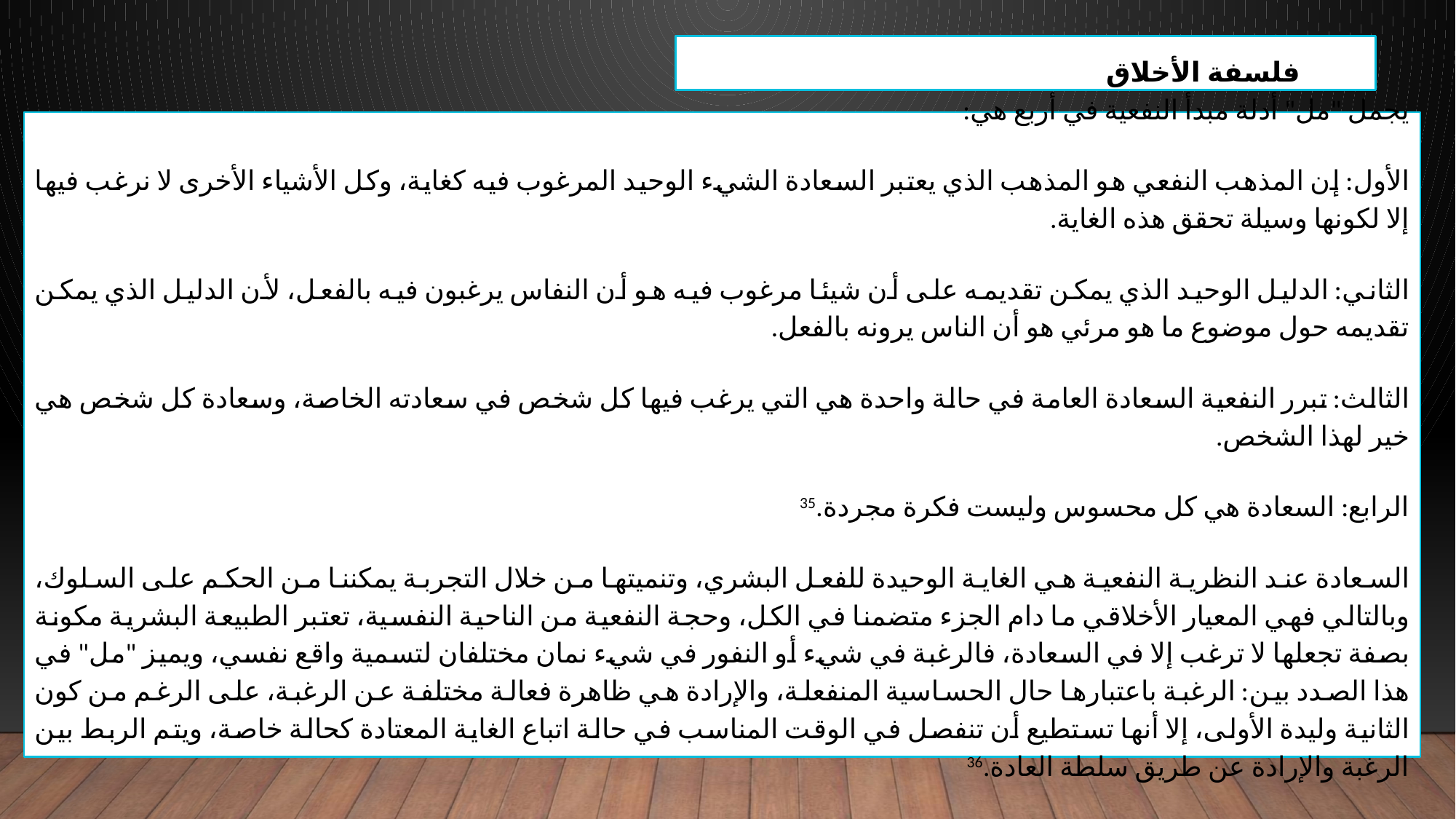

فلسفة الأخلاق
يجمل "مل" أدلة مبدأ النفعية في أربع هي:
الأول: إن المذهب النفعي هو المذهب الذي يعتبر السعادة الشيء الوحيد المرغوب فيه كغاية، وكل الأشياء الأخرى لا نرغب فيها إلا لكونها وسيلة تحقق هذه الغاية.
الثاني: الدليل الوحيد الذي يمكن تقديمه على أن شيئا مرغوب فيه هو أن النفاس يرغبون فيه بالفعل، لأن الدليل الذي يمكن تقديمه حول موضوع ما هو مرئي هو أن الناس يرونه بالفعل.
الثالث: تبرر النفعية السعادة العامة في حالة واحدة هي التي يرغب فيها كل شخص في سعادته الخاصة، وسعادة كل شخص هي خير لهذا الشخص.
الرابع: السعادة هي كل محسوس وليست فكرة مجردة.35
السعادة عند النظرية النفعية هي الغاية الوحيدة للفعل البشري، وتنميتها من خلال التجربة يمكننا من الحكم على السلوك، وبالتالي فهي المعيار الأخلاقي ما دام الجزء متضمنا في الكل، وحجة النفعية من الناحية النفسية، تعتبر الطبيعة البشرية مكونة بصفة تجعلها لا ترغب إلا في السعادة، فالرغبة في شيء أو النفور في شيء نمان مختلفان لتسمية واقع نفسي، ويميز "مل" في هذا الصدد بين: الرغبة باعتبارها حال الحساسية المنفعلة، والإرادة هي ظاهرة فعالة مختلفة عن الرغبة، على الرغم من كون الثانية وليدة الأولى، إلا أنها تستطيع أن تنفصل في الوقت المناسب في حالة اتباع الغاية المعتادة كحالة خاصة، ويتم الربط بين الرغبة والإرادة عن طريق سلطة العادة.36